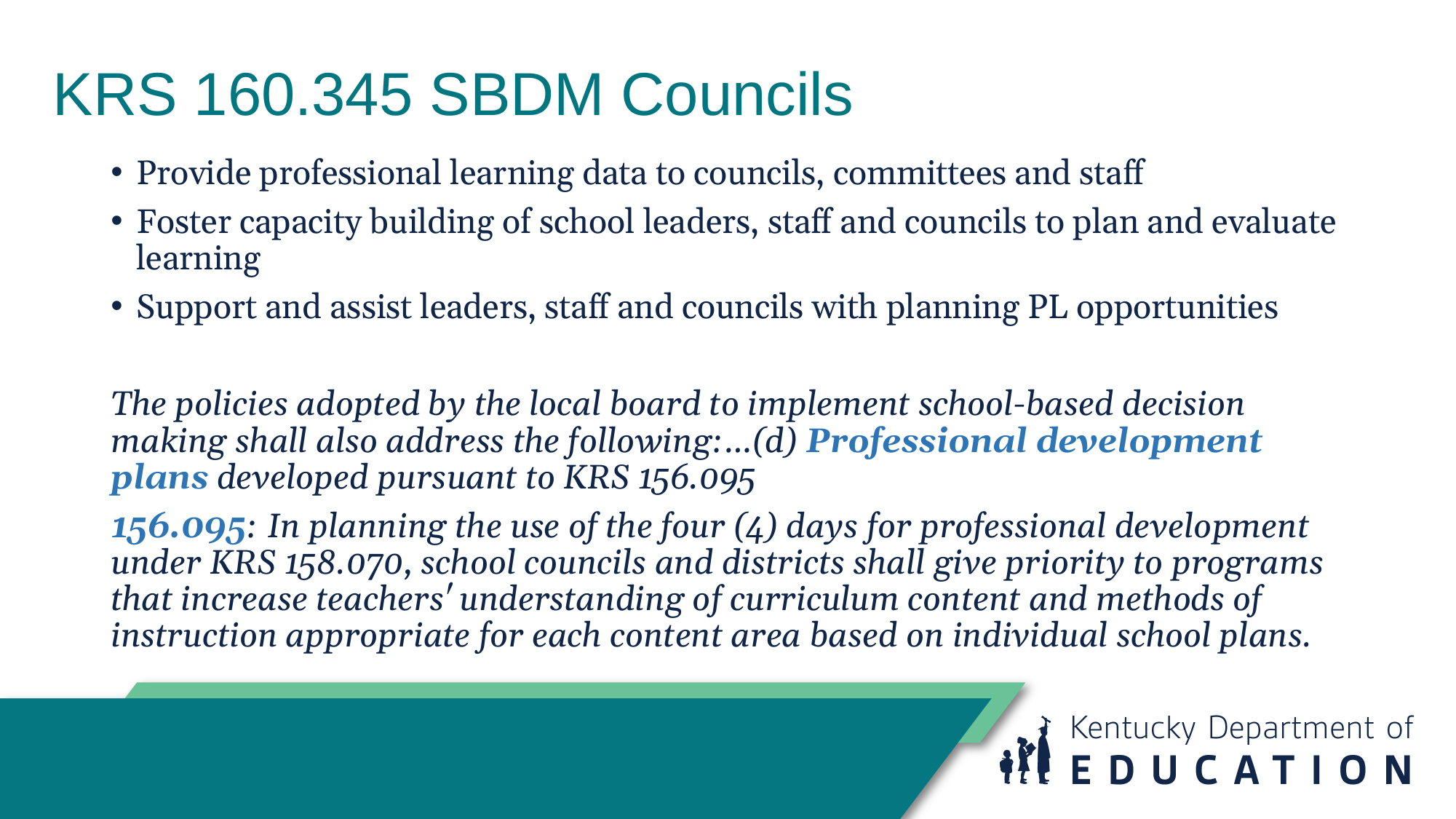

# KRS 160.345 SBDM Councils
Provide professional learning data to councils, committees and staff
Foster capacity building of school leaders, staff and councils to plan and evaluate learning
Support and assist leaders, staff and councils with planning PL opportunities

The policies adopted by the local board to implement school-based decision making shall also address the following:…(d) Professional development plans developed pursuant to KRS 156.095
156.095: In planning the use of the four (4) days for professional development under KRS 158.070, school councils and districts shall give priority to programs that increase teachers' understanding of curriculum content and methods of instruction appropriate for each content area based on individual school plans.